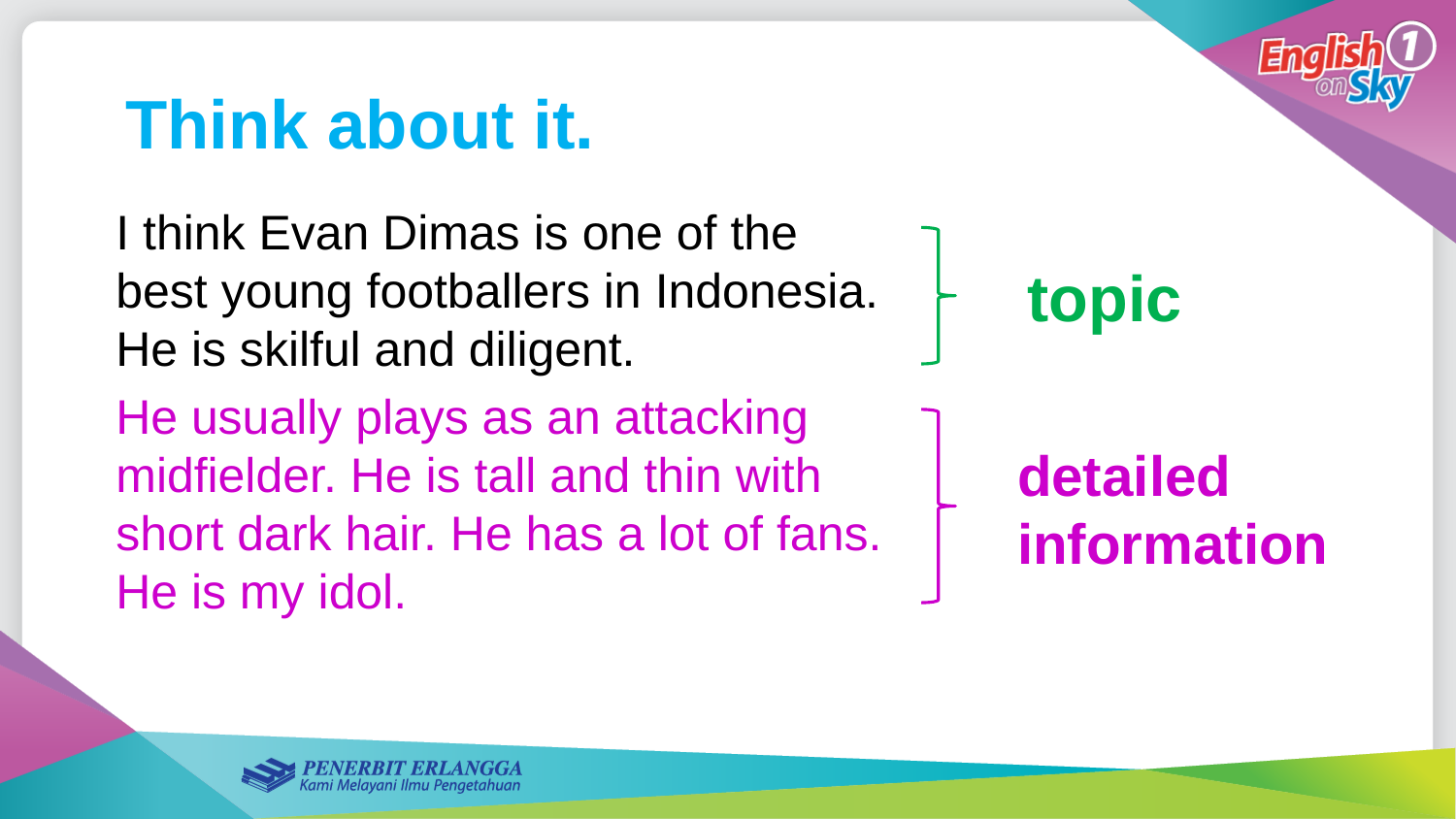

Think about it.
I think Evan Dimas is one of the best young footballers in Indonesia. He is skilful and diligent.
He usually plays as an attacking midfielder. He is tall and thin with short dark hair. He has a lot of fans. He is my idol.

topic

detailed
information